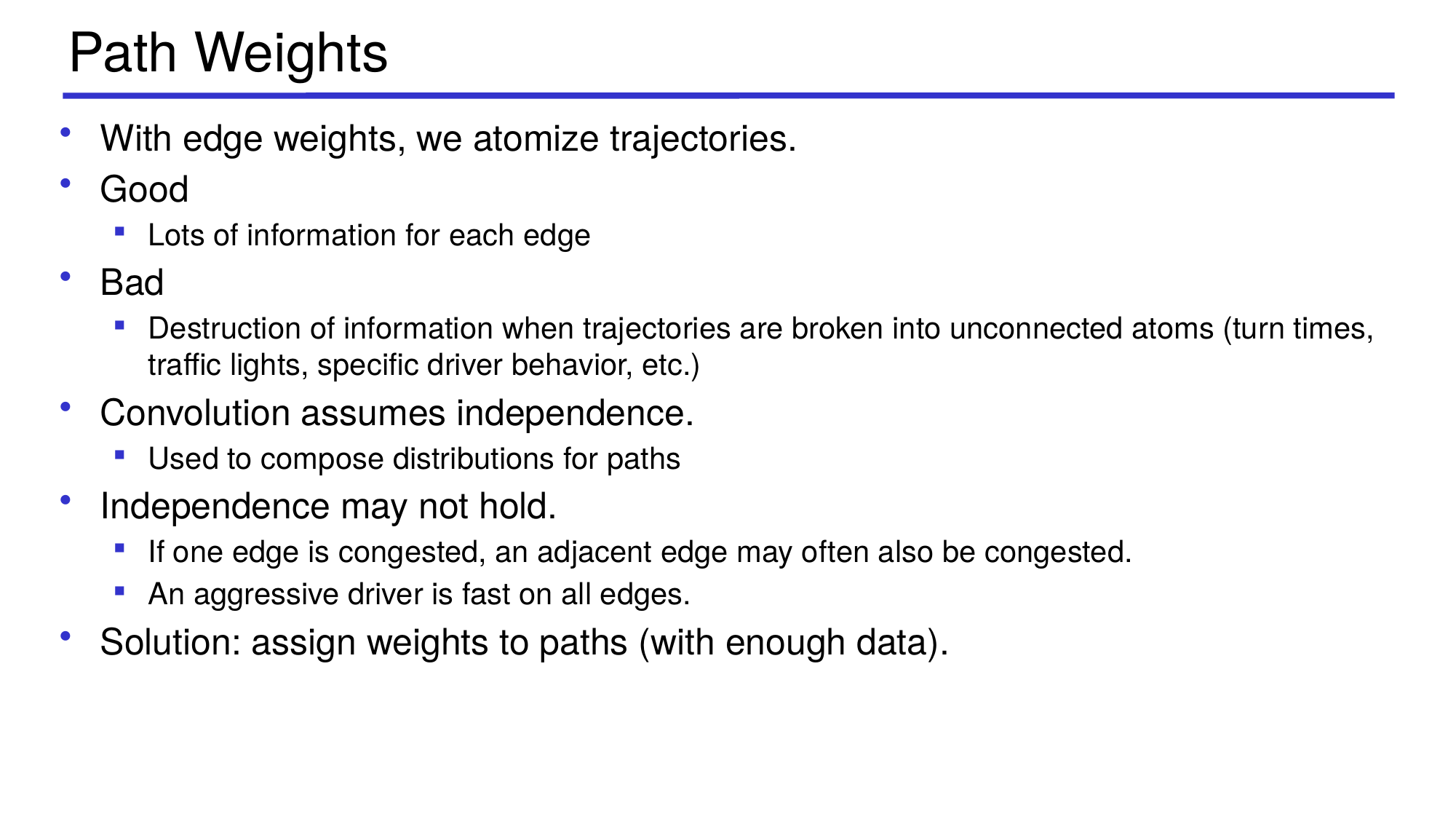

# Path Weights
With edge weights, we atomize trajectories.
Good
Lots of information for each edge
Bad
Destruction of information when trajectories are broken into unconnected atoms (turn times, traffic lights, specific driver behavior, etc.)
Convolution assumes independence.
Used to compose distributions for paths
Independence may not hold.
If one edge is congested, an adjacent edge may often also be congested.
An aggressive driver is fast on all edges.
Solution: assign weights to paths (with enough data).